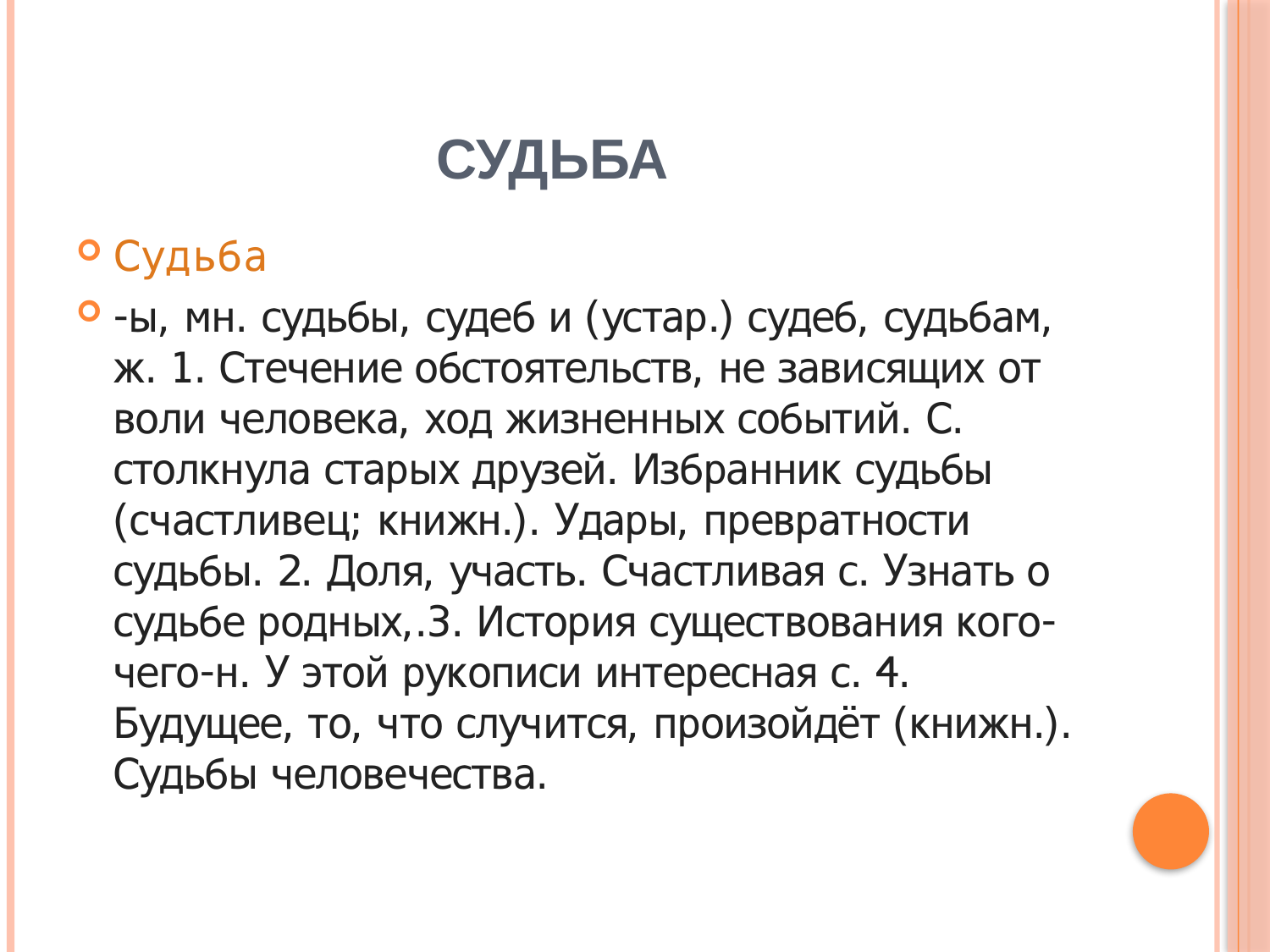

# СУДЬБА
Судьба
-ы, мн. судьбы, судеб и (устар.) судеб, судьбам, ж. 1. Стечение обстоятельств, не зависящих от воли человека, ход жизненных событий. С. столкнула старых друзей. Избранник судьбы (счастливец; книжн.). Удары, превратности судьбы. 2. Доля, участь. Счастливая с. Узнать о судьбе родных,.3. История существования кого-чего-н. У этой рукописи интересная с. 4. Будущее, то, что случится, произойдёт (книжн.). Судьбы человечества.